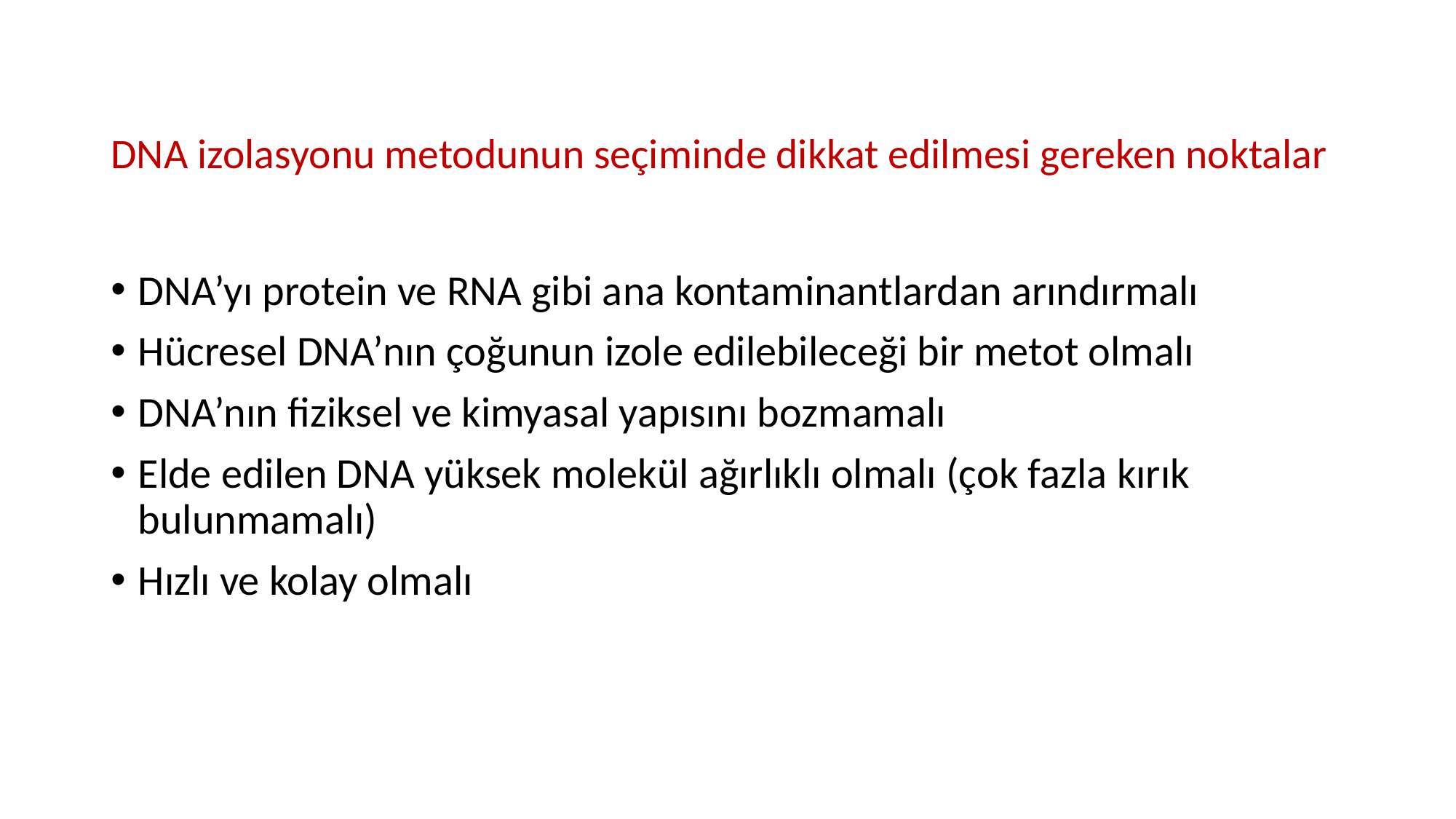

# DNA izolasyonu metodunun seçiminde dikkat edilmesi gereken noktalar
DNA’yı protein ve RNA gibi ana kontaminantlardan arındırmalı
Hücresel DNA’nın çoğunun izole edilebileceği bir metot olmalı
DNA’nın fiziksel ve kimyasal yapısını bozmamalı
Elde edilen DNA yüksek molekül ağırlıklı olmalı (çok fazla kırık bulunmamalı)
Hızlı ve kolay olmalı